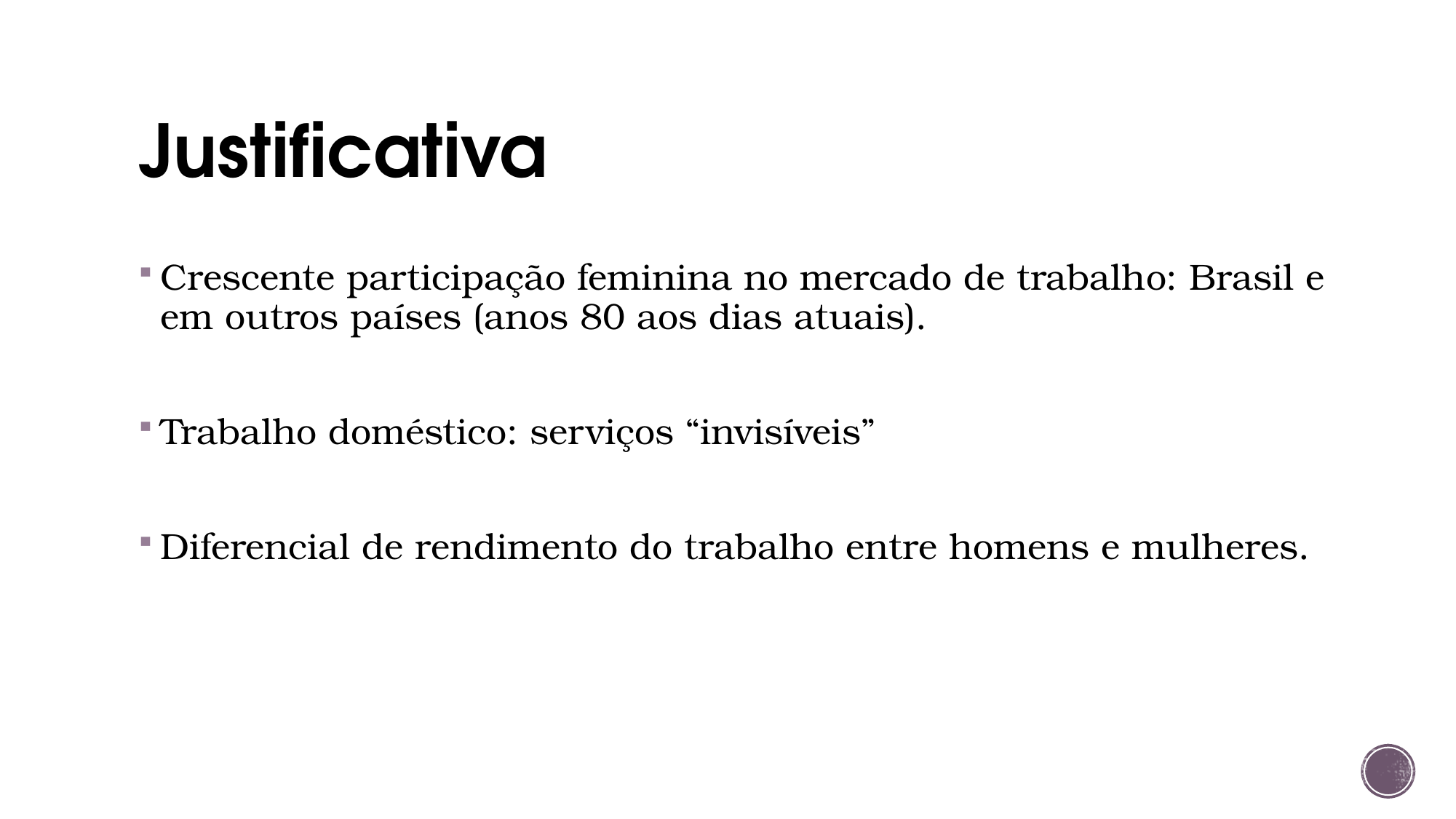

# Justificativa
Crescente participação feminina no mercado de trabalho: Brasil e em outros países (anos 80 aos dias atuais).

Trabalho doméstico: serviços “invisíveis”

Diferencial de rendimento do trabalho entre homens e mulheres.